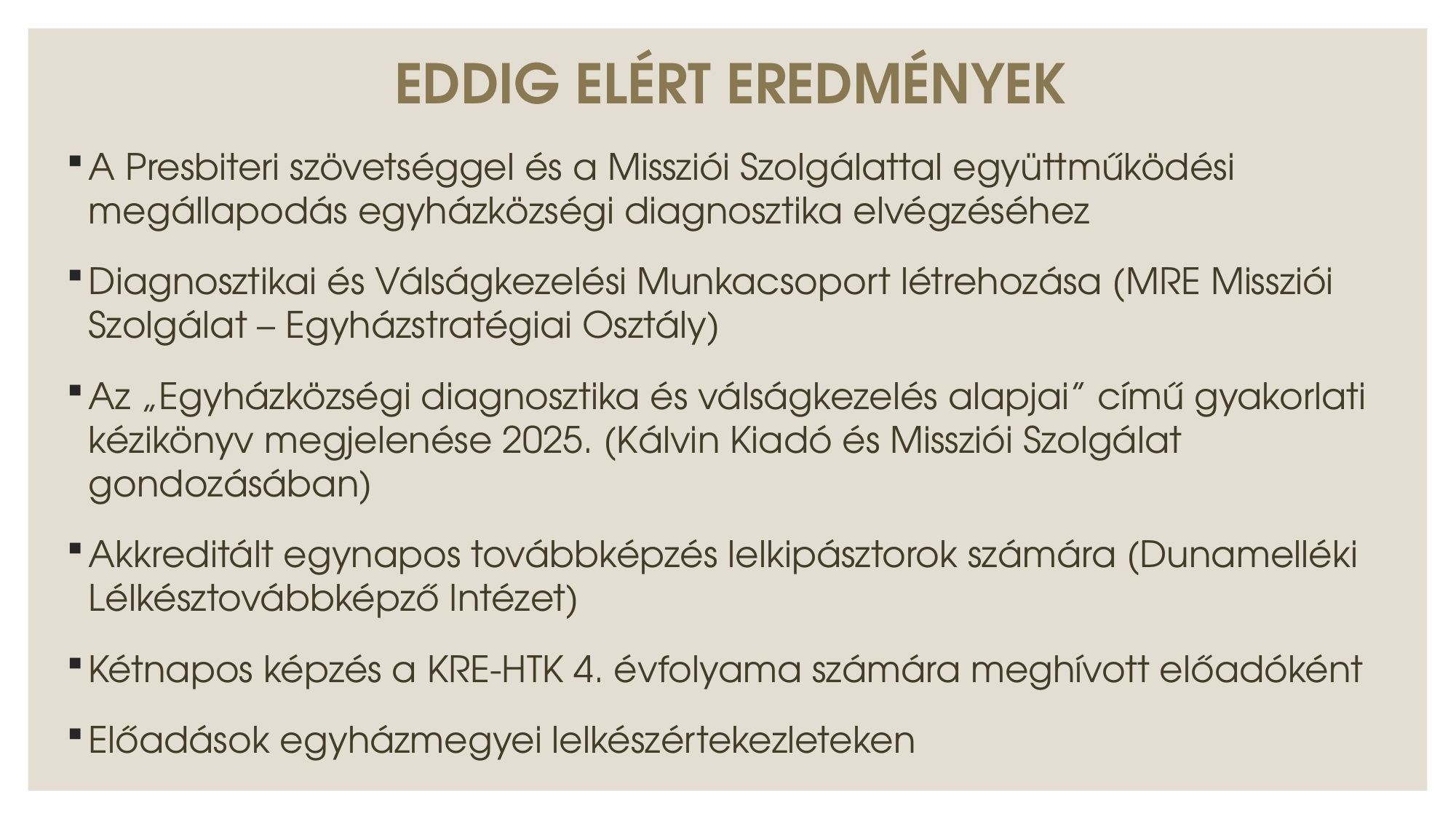

# EDDIG ELÉRT EREDMÉNYEK
A Presbiteri szövetséggel és a Missziói Szolgálattal együttműködési megállapodás egyházközségi diagnosztika elvégzéséhez
Diagnosztikai és Válságkezelési Munkacsoport létrehozása (MRE Missziói Szolgálat – Egyházstratégiai Osztály)
Az „Egyházközségi diagnosztika és válságkezelés alapjai” című gyakorlati kézikönyv megjelenése 2025. (Kálvin Kiadó és Missziói Szolgálat gondozásában)
Akkreditált egynapos továbbképzés lelkipásztorok számára (Dunamelléki Lélkésztovábbképző Intézet)
Kétnapos képzés a KRE-HTK 4. évfolyama számára meghívott előadóként
Előadások egyházmegyei lelkészértekezleteken